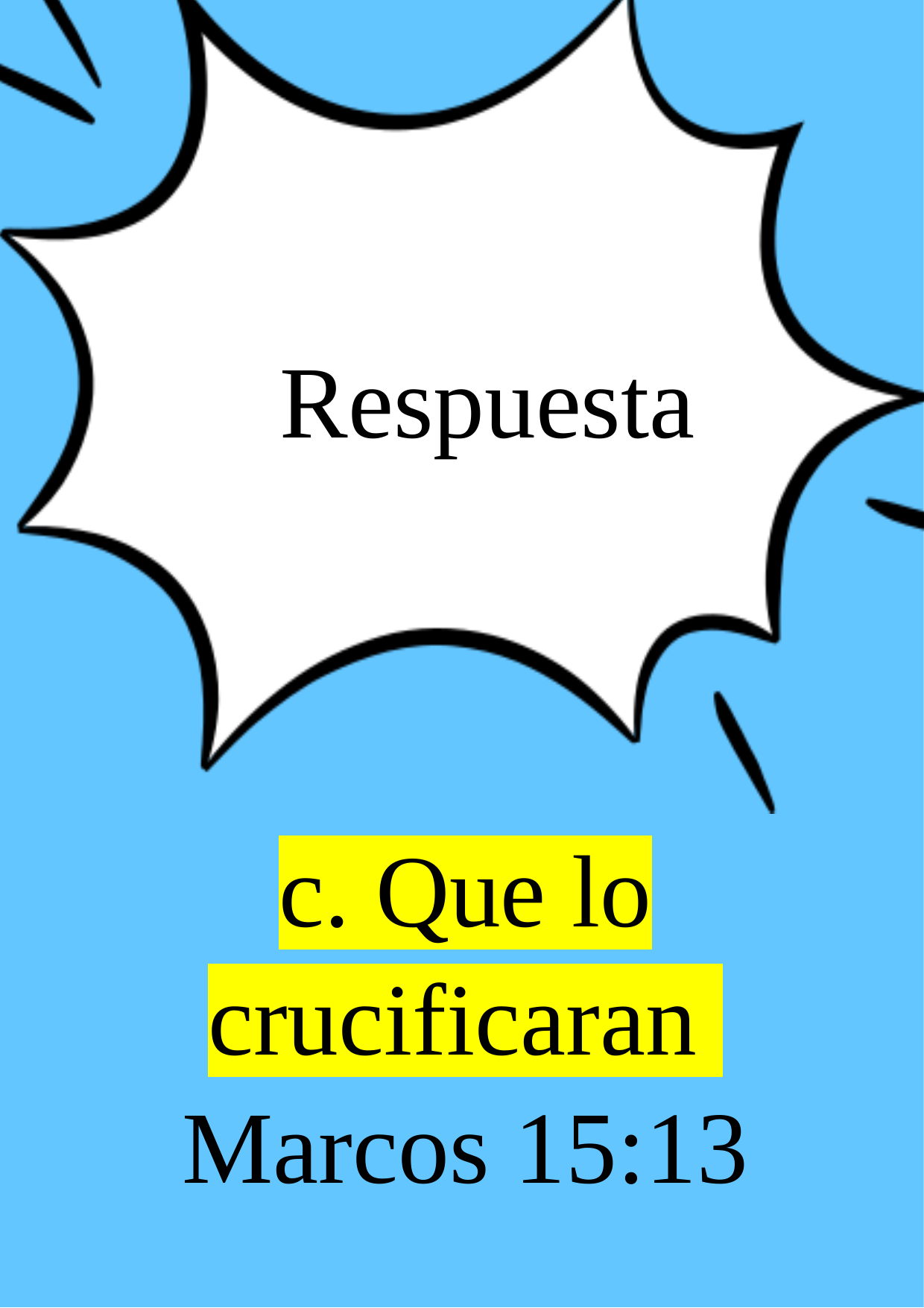

Respuesta

c. Que lo crucificaran
Marcos 15:13